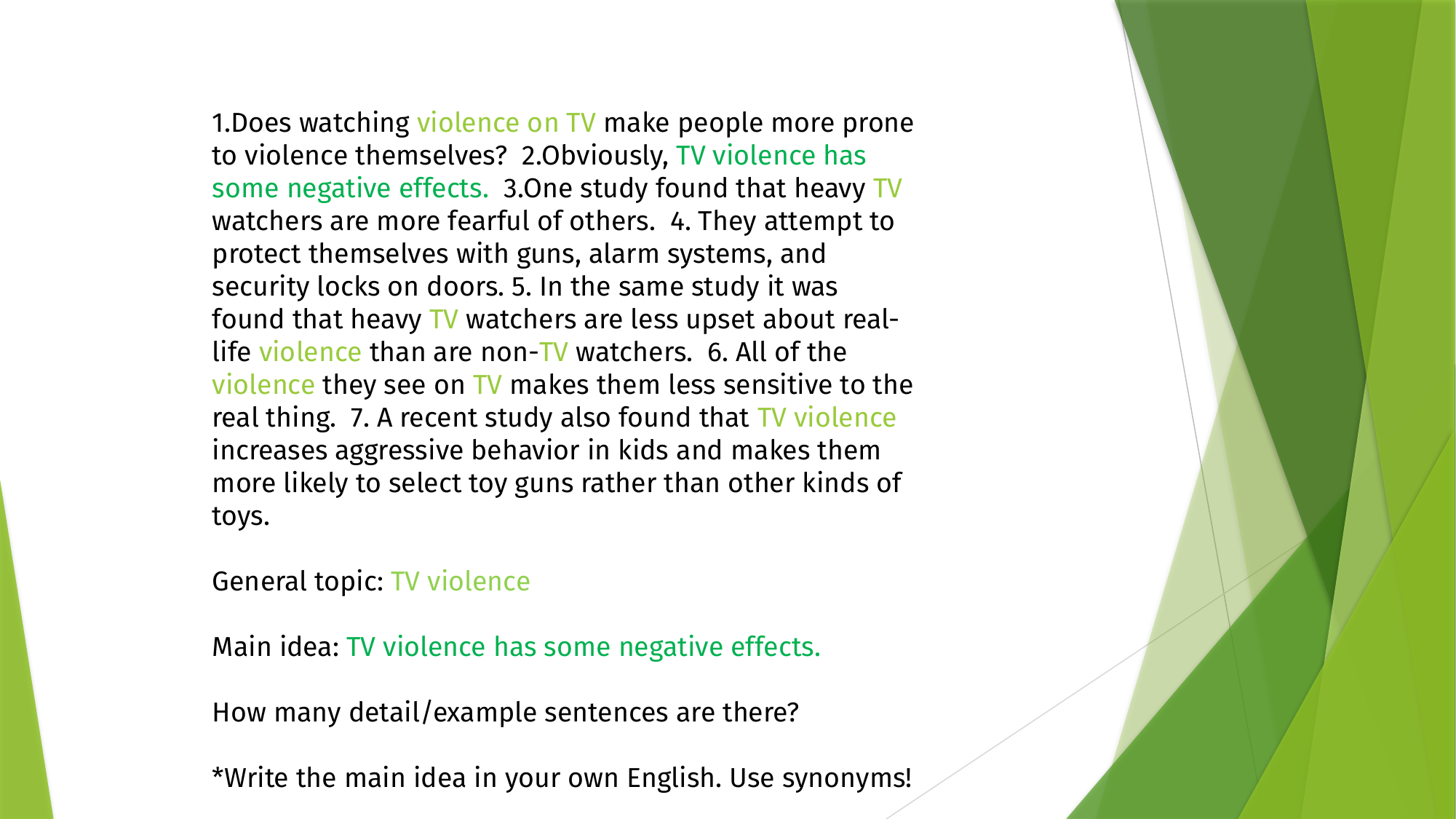

1.Does watching violence on TV make people more prone to violence themselves?  2.Obviously, TV violence has some negative effects.  3.One study found that heavy TV watchers are more fearful of others.  4. They attempt to protect themselves with guns, alarm systems, and security locks on doors. 5. In the same study it was found that heavy TV watchers are less upset about real-life violence than are non-TV watchers.  6. All of the violence they see on TV makes them less sensitive to the real thing.  7. A recent study also found that TV violence increases aggressive behavior in kids and makes them more likely to select toy guns rather than other kinds of toys.

General topic: TV violence

Main idea: TV violence has some negative effects.

How many detail/example sentences are there?

*Write the main idea in your own English. Use synonyms!